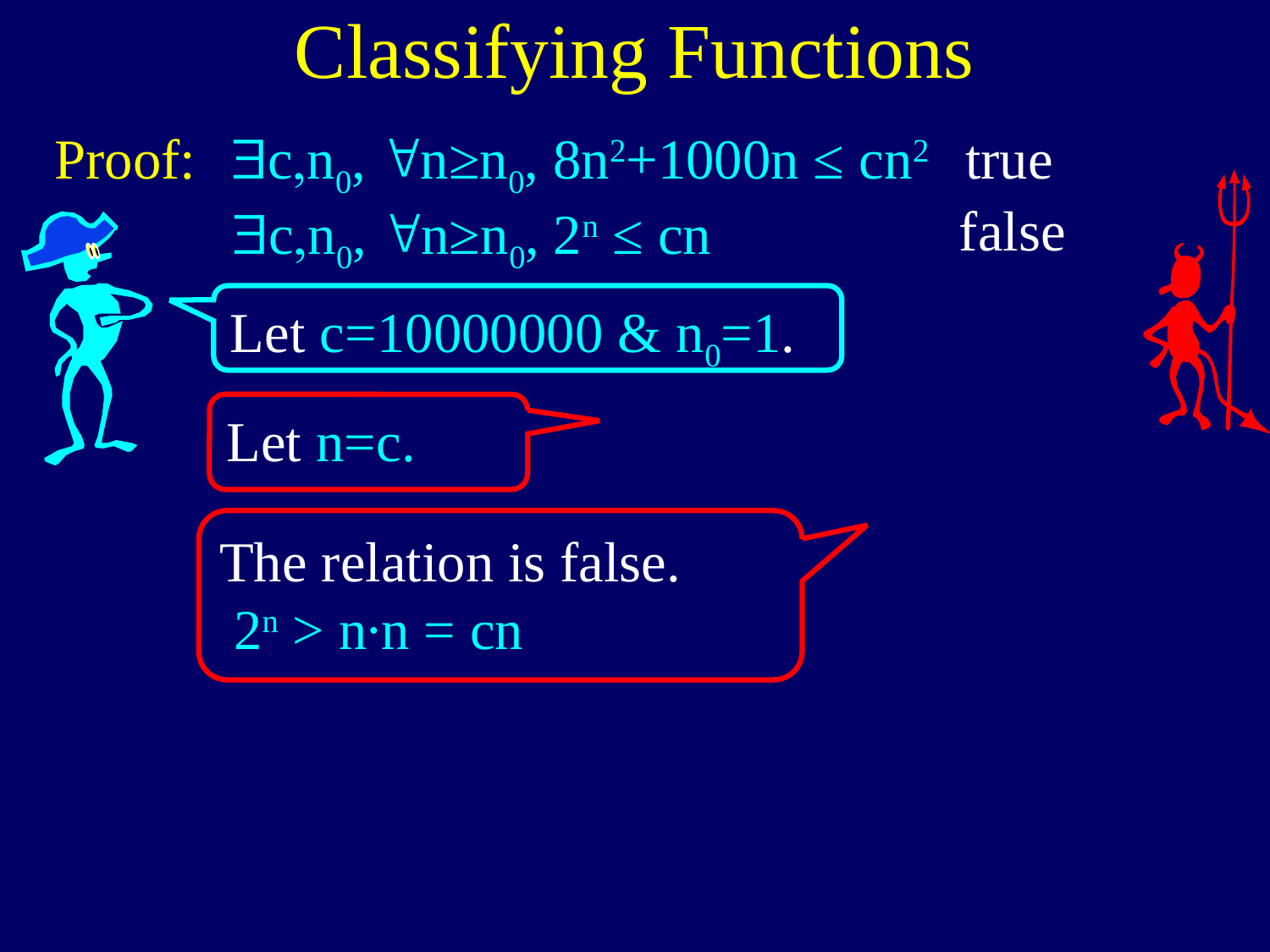

# Classifying Functions
Proof:
∃c,n0, ∀n≥n0, 8n2+1000n ≤ cn2
true

false
∃c,n0, ∀n≥n0, 2n ≤ cn

Let c=10000000 & n0=1.
Let n=c.
The relation is false.
 2n > n∙n = cn